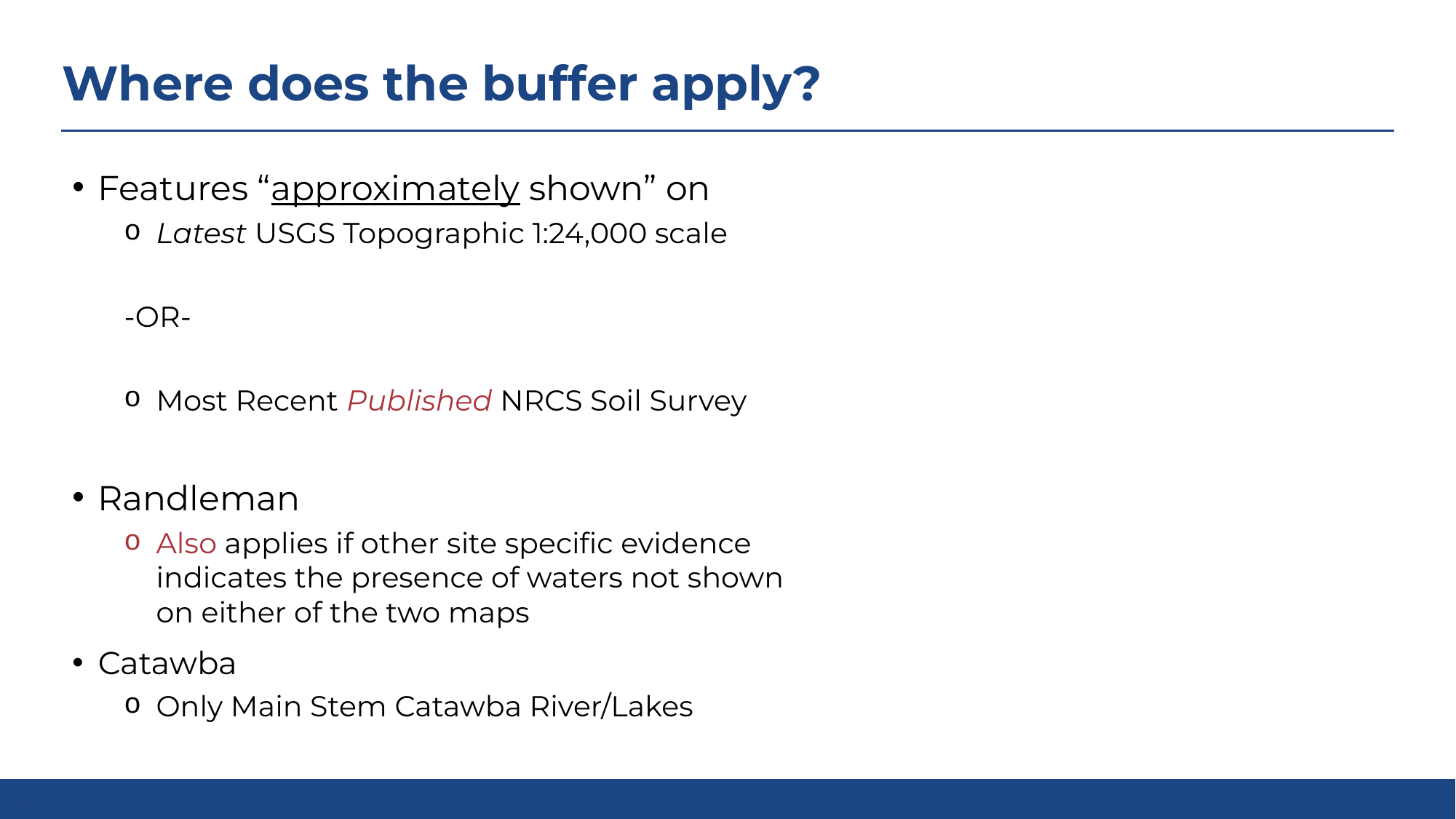

# Where does the buffer apply?
Features “approximately shown” on
Latest USGS Topographic 1:24,000 scale

-OR-

Most Recent Published NRCS Soil Survey

Randleman
Also applies if other site specific evidence indicates the presence of waters not shown on either of the two maps
Catawba
Only Main Stem Catawba River/Lakes
6